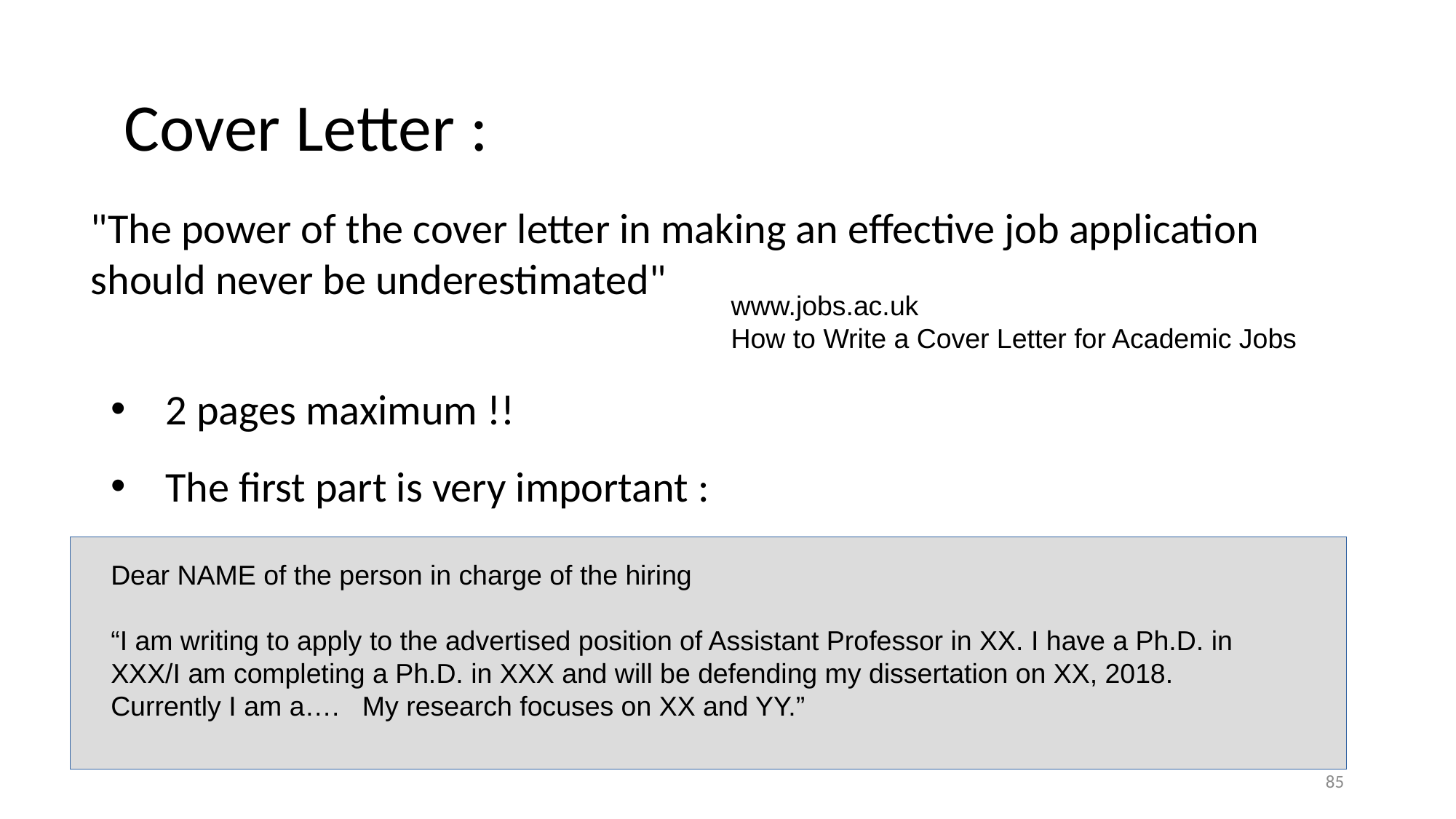

Cover Letter :

"The power of the cover letter in making an effective job application should never be underestimated"

www.jobs.ac.uk
How to Write a Cover Letter for Academic Jobs
2 pages maximum !!

The first part is very important :

Dear NAME of the person in charge of the hiring

“I am writing to apply to the advertised position of Assistant Professor in XX. I have a Ph.D. in XXX/I am completing a Ph.D. in XXX and will be defending my dissertation on XX, 2018.  Currently I am a….   My research focuses on XX and YY.”
85